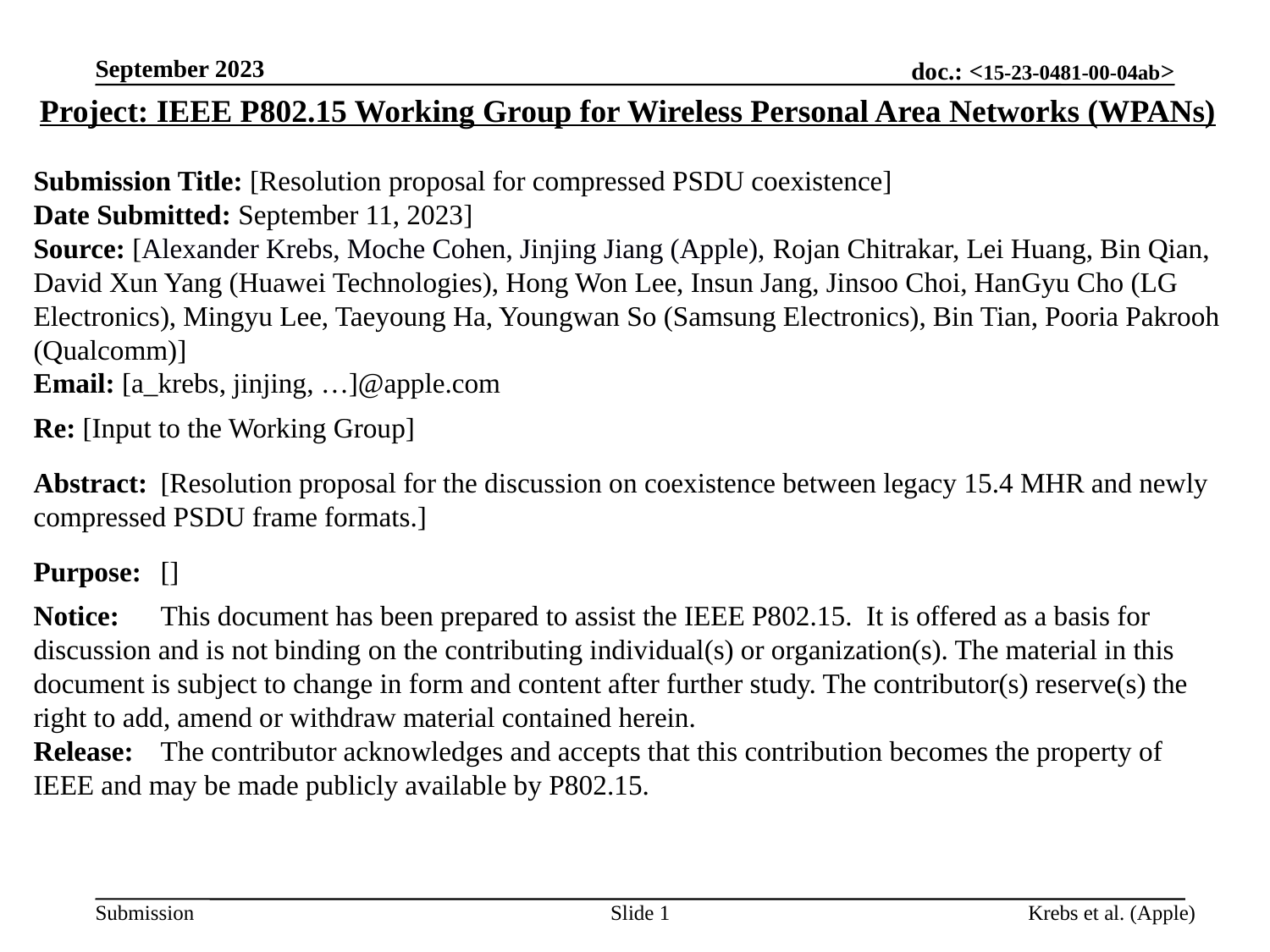

September 2023
Project: IEEE P802.15 Working Group for Wireless Personal Area Networks (WPANs)

Submission Title: [Resolution proposal for compressed PSDU coexistence]
Date Submitted: September 11, 2023]
Source: [Alexander Krebs, Moche Cohen, Jinjing Jiang (Apple), Rojan Chitrakar, Lei Huang, Bin Qian, David Xun Yang (Huawei Technologies), Hong Won Lee, Insun Jang, Jinsoo Choi, HanGyu Cho (LG Electronics), Mingyu Lee, Taeyoung Ha, Youngwan So (Samsung Electronics), Bin Tian, Pooria Pakrooh (Qualcomm)]
Email: [a_krebs, jinjing, …]@apple.com
Re: [Input to the Working Group]
Abstract:	[Resolution proposal for the discussion on coexistence between legacy 15.4 MHR and newly compressed PSDU frame formats.]
Purpose:	[]
Notice:	This document has been prepared to assist the IEEE P802.15.  It is offered as a basis for discussion and is not binding on the contributing individual(s) or organization(s). The material in this document is subject to change in form and content after further study. The contributor(s) reserve(s) the right to add, amend or withdraw material contained herein.
Release:	The contributor acknowledges and accepts that this contribution becomes the property of IEEE and may be made publicly available by P802.15.
Slide 1
Krebs et al. (Apple)